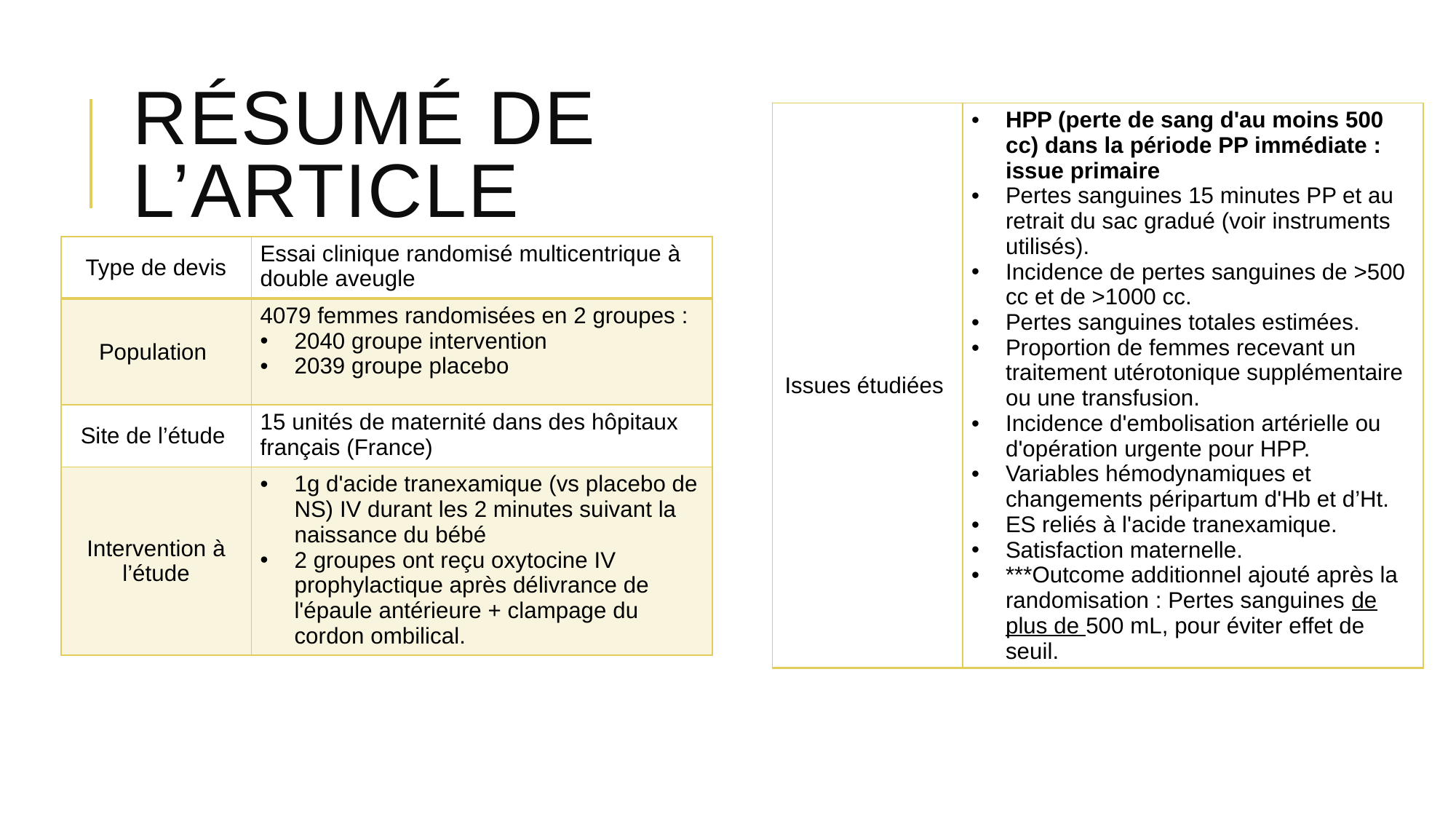

# Résumé de l’article
| Issues étudiées | HPP (perte de sang d'au moins 500 cc) dans la période PP immédiate : issue primaire Pertes sanguines 15 minutes PP et au retrait du sac gradué (voir instruments utilisés). Incidence de pertes sanguines de >500 cc et de >1000 cc. Pertes sanguines totales estimées. Proportion de femmes recevant un traitement utérotonique supplémentaire ou une transfusion. Incidence d'embolisation artérielle ou d'opération urgente pour HPP. Variables hémodynamiques et changements péripartum d'Hb et d’Ht. ES reliés à l'acide tranexamique. Satisfaction maternelle. \*\*\*Outcome additionnel ajouté après la randomisation : Pertes sanguines de plus de 500 mL, pour éviter effet de seuil. |
| --- | --- |
| Type de devis | Essai clinique randomisé multicentrique à double aveugle |
| --- | --- |
| Population | 4079 femmes randomisées en 2 groupes : 2040 groupe intervention 2039 groupe placebo |
| Site de l’étude | 15 unités de maternité dans des hôpitaux français (France) |
| Intervention à l’étude | 1g d'acide tranexamique (vs placebo de NS) IV durant les 2 minutes suivant la naissance du bébé 2 groupes ont reçu oxytocine IV prophylactique après délivrance de l'épaule antérieure + clampage du cordon ombilical. |